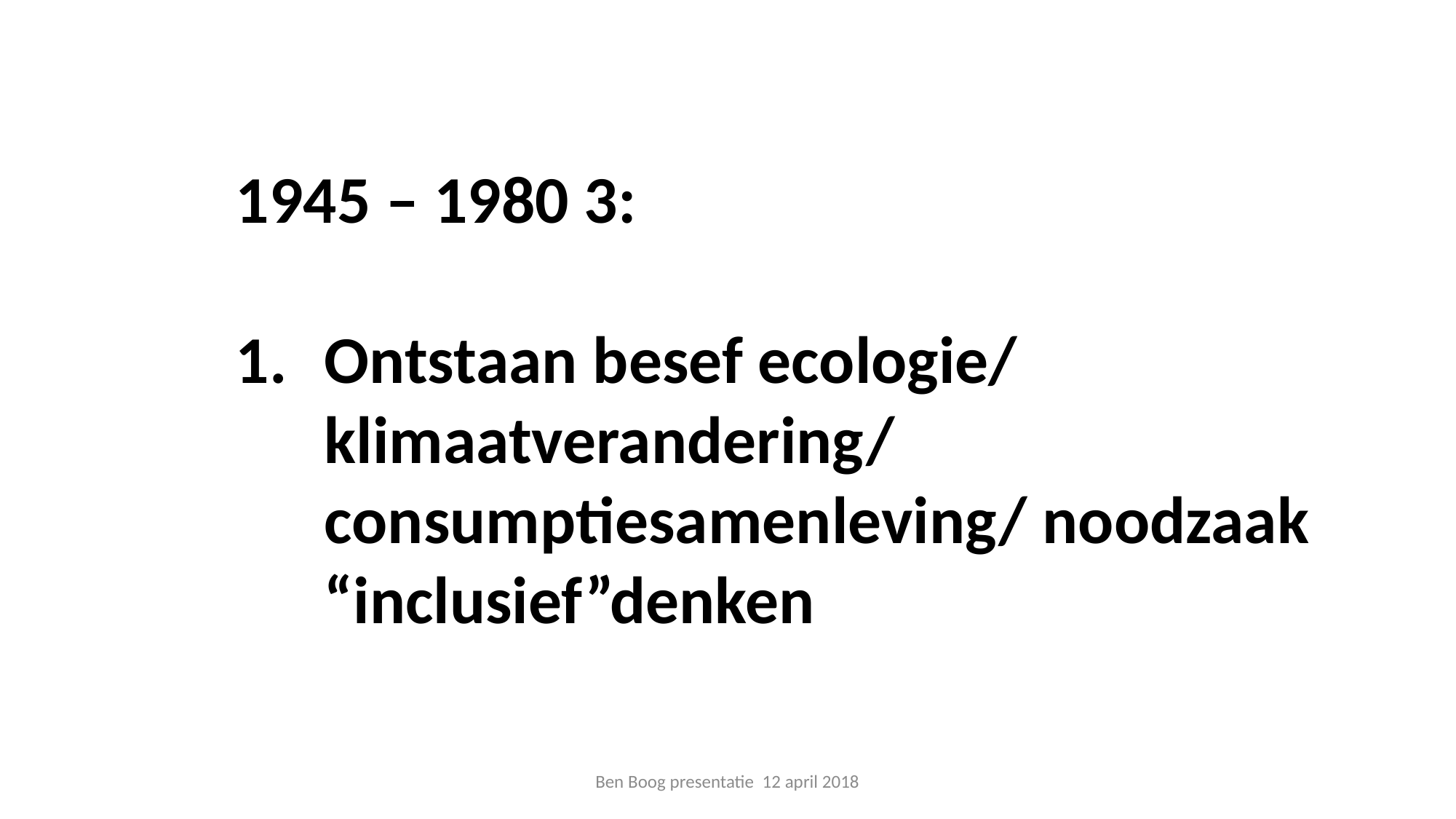

1945 – 1980 3:

Ontstaan besef ecologie/ klimaatverandering/ consumptiesamenleving/ noodzaak “inclusief”denken

Ben Boog presentatie  12 april 2018